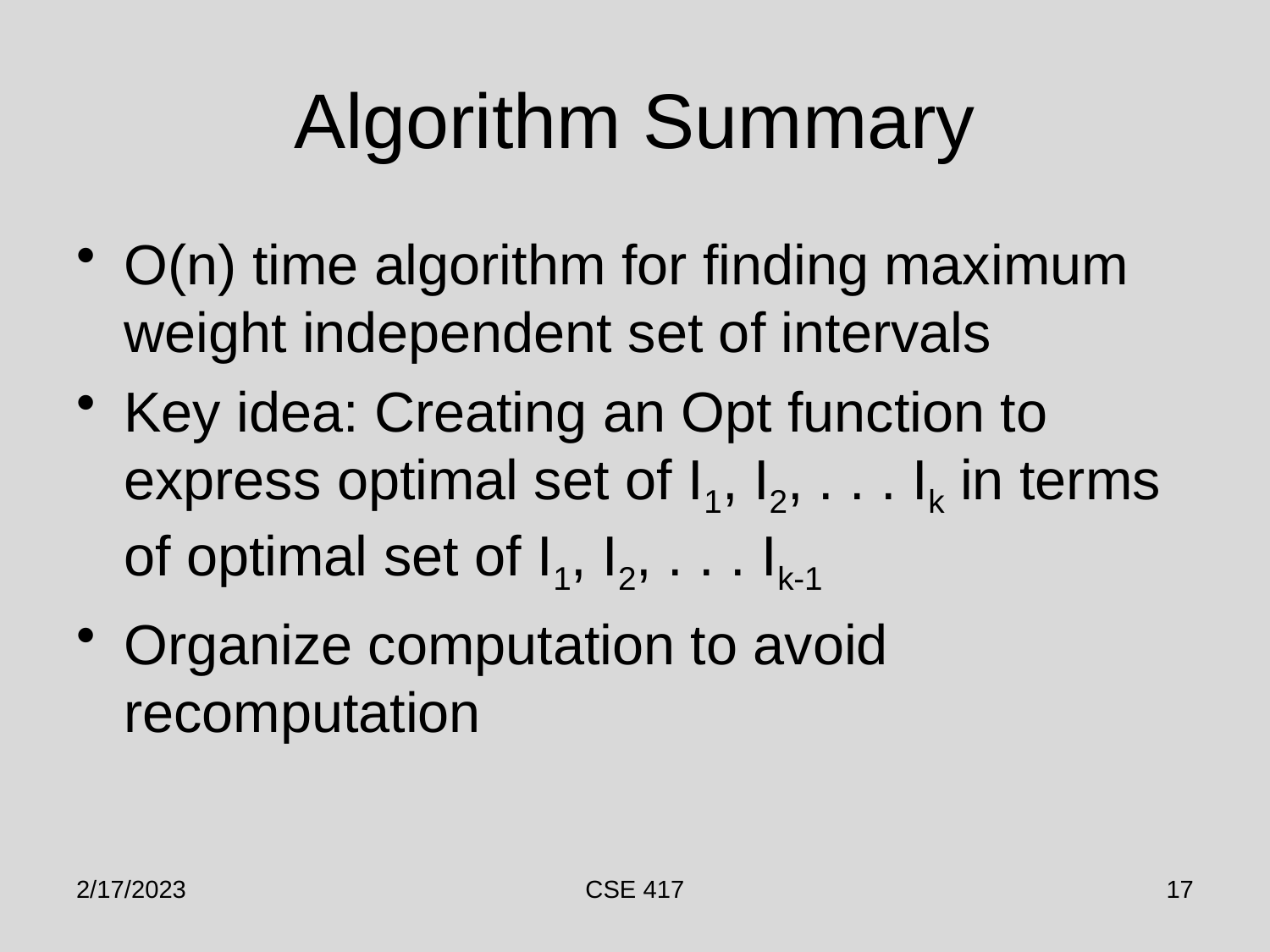

# Algorithm Summary
O(n) time algorithm for finding maximum weight independent set of intervals
Key idea: Creating an Opt function to express optimal set of I1, I2, . . . Ik in terms of optimal set of I1, I2, . . . Ik-1
Organize computation to avoid recomputation
2/17/2023
CSE 417
17